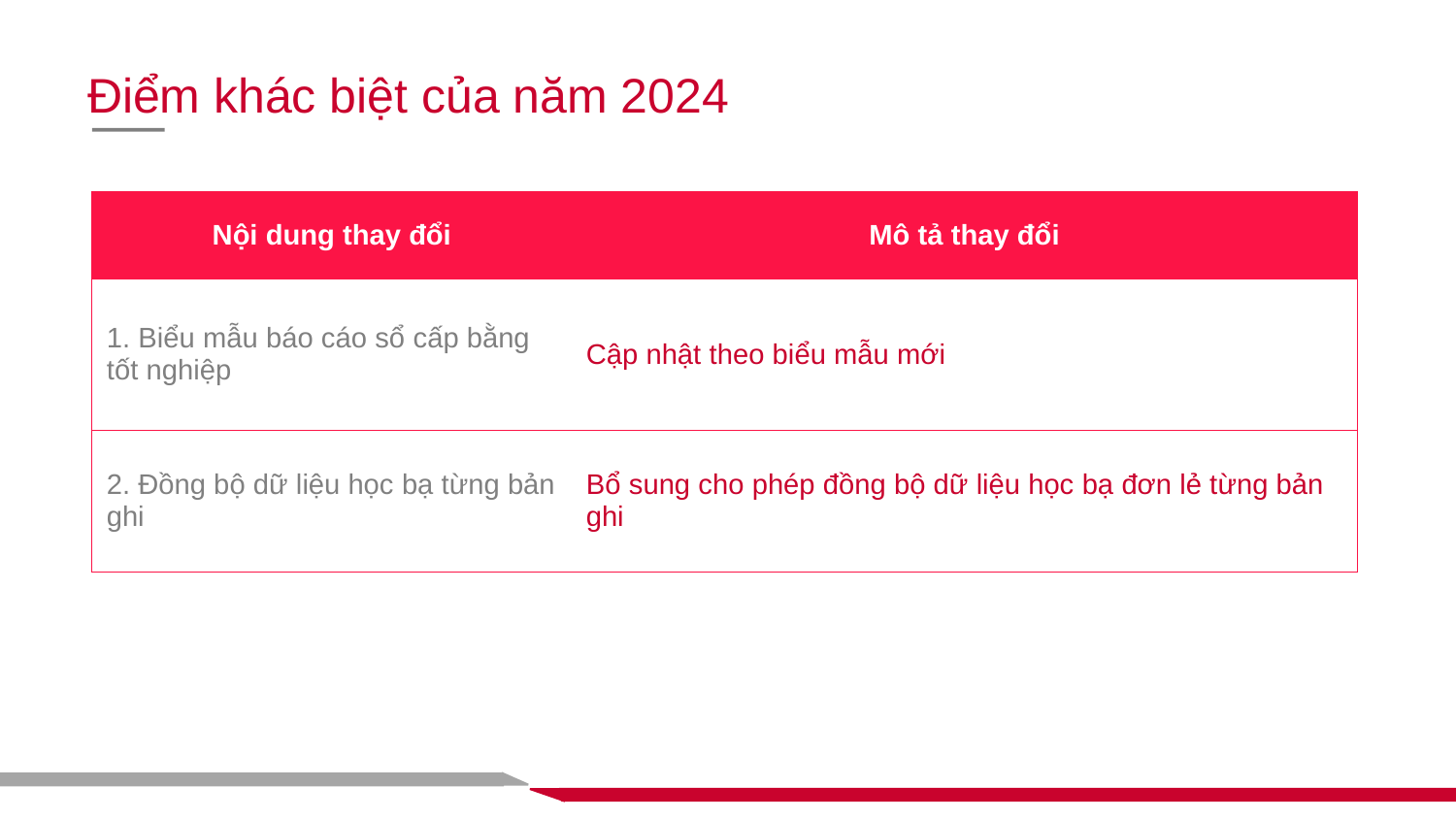

Điểm khác biệt của năm 2024

| Nội dung thay đổi | Mô tả thay đổi |
| --- | --- |
| 1. Biểu mẫu báo cáo sổ cấp bằng tốt nghiệp | Cập nhật theo biểu mẫu mới |
| 2. Đồng bộ dữ liệu học bạ từng bản ghi | Bổ sung cho phép đồng bộ dữ liệu học bạ đơn lẻ từng bản ghi |